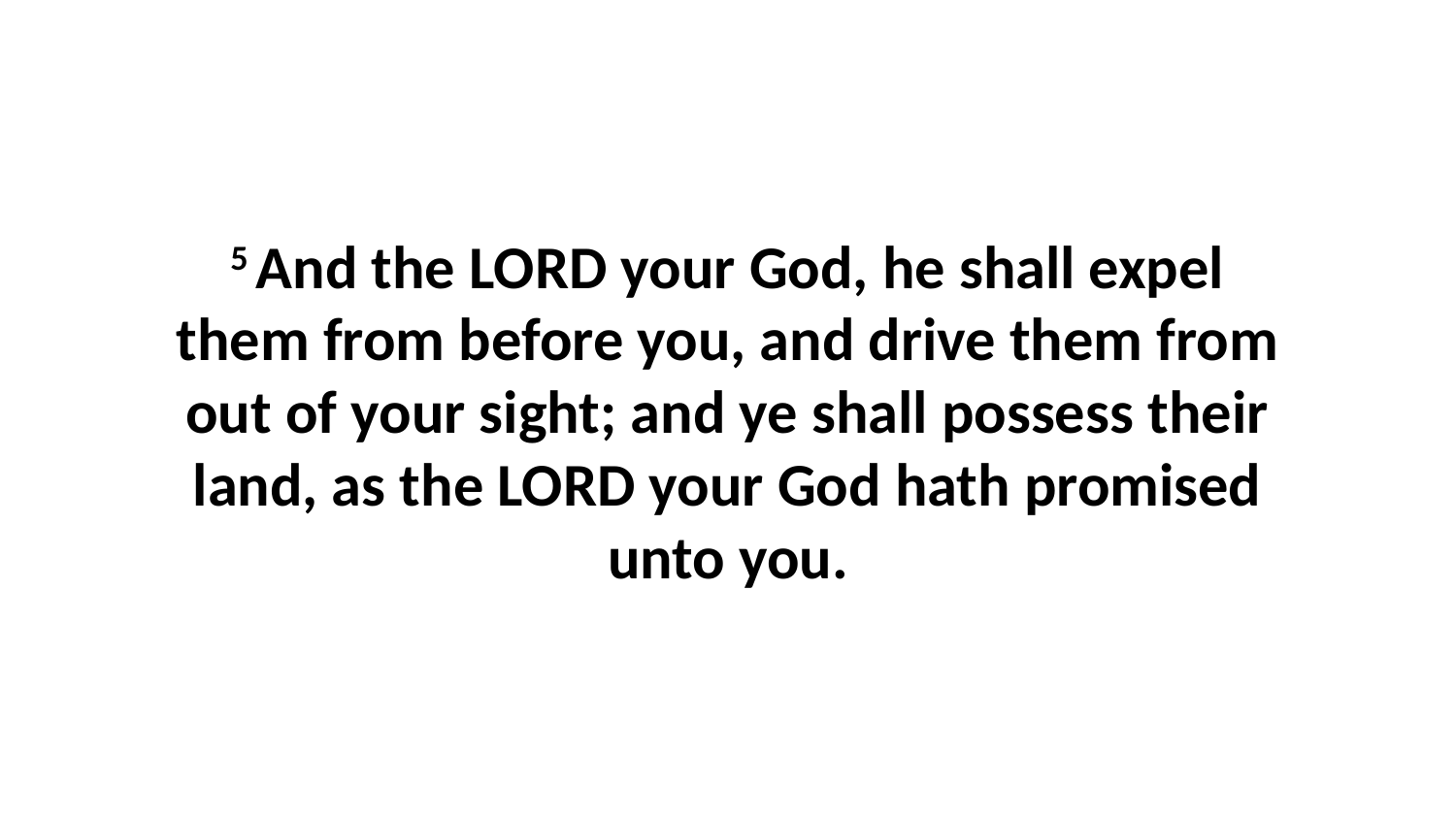

5 And the LORD your God, he shall expel them from before you, and drive them from out of your sight; and ye shall possess their land, as the LORD your God hath promised unto you.